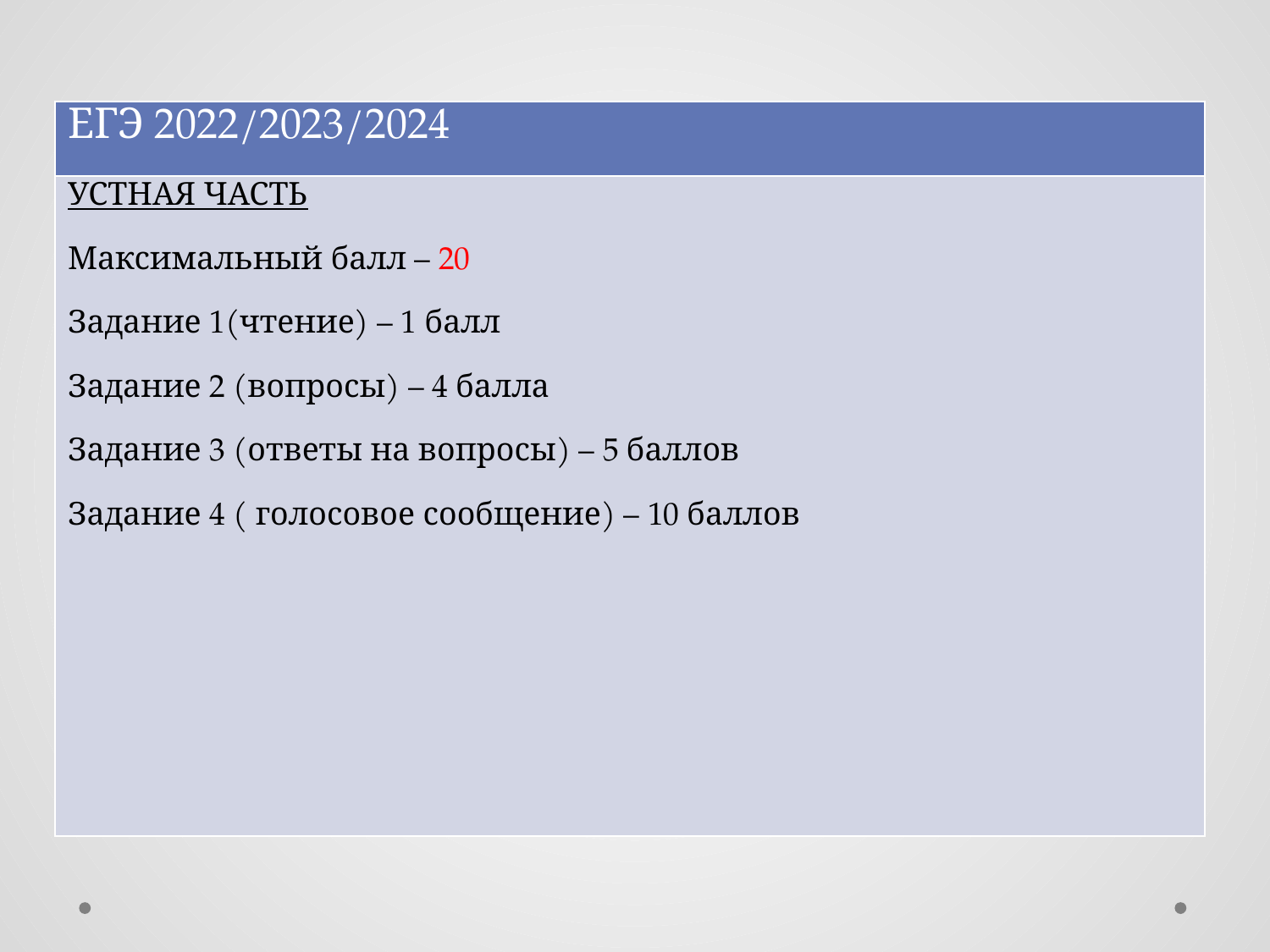

#
| ЕГЭ 2022/2023/2024 |
| --- |
| УСТНАЯ ЧАСТЬ Максимальный балл – 20 Задание 1(чтение) – 1 балл Задание 2 (вопросы) – 4 балла Задание 3 (ответы на вопросы) – 5 баллов Задание 4 ( голосовое сообщение) – 10 баллов |